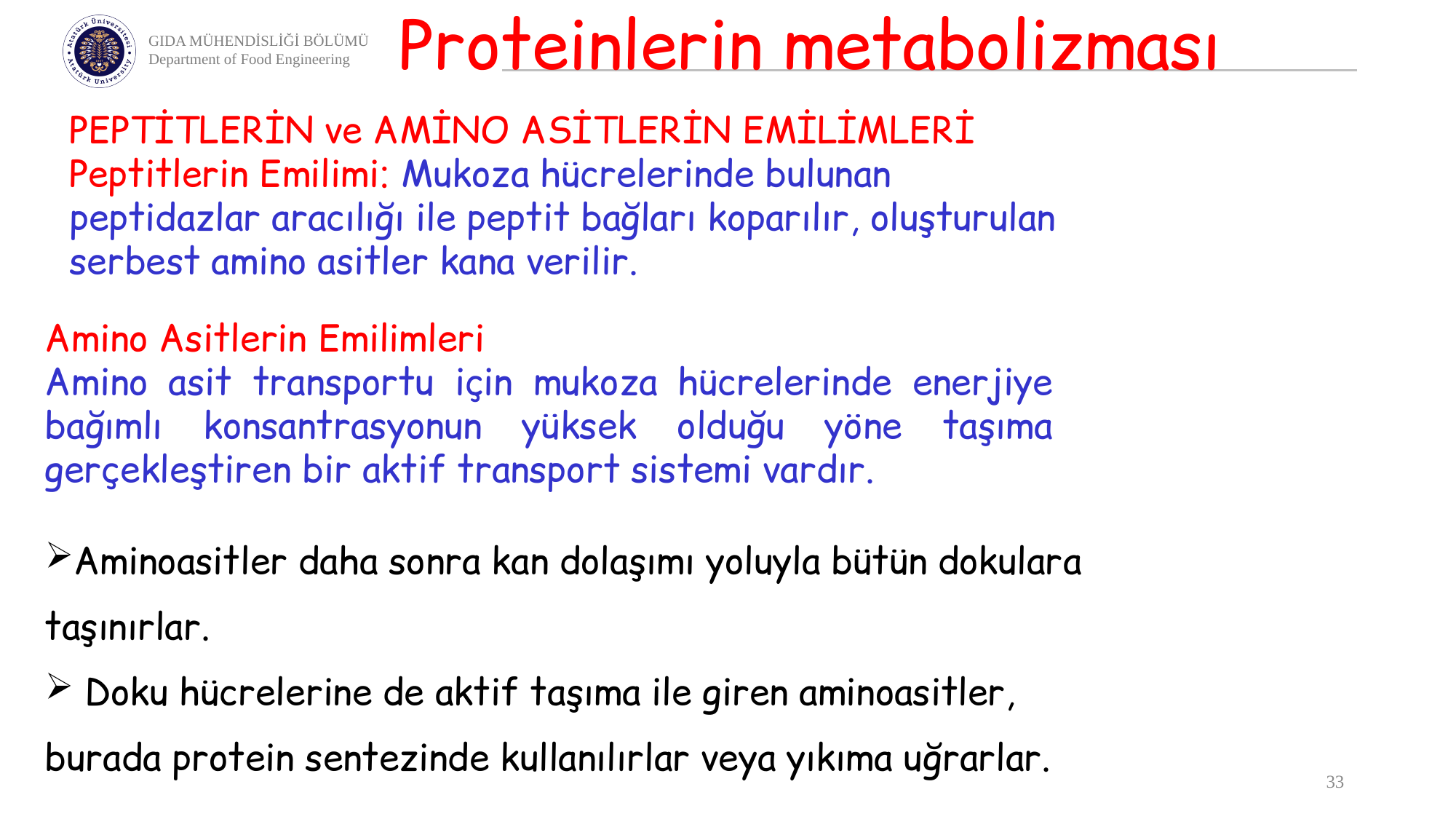

# Proteinlerin metabolizması
PEPTİTLERİN ve AMİNO ASİTLERİN EMİLİMLERİ
Peptitlerin Emilimi: Mukoza hücrelerinde bulunan peptidazlar aracılığı ile peptit bağları koparılır, oluşturulan serbest amino asitler kana verilir.
Amino Asitlerin Emilimleri
Amino asit transportu için mukoza hücrelerinde enerjiye bağımlı konsantrasyonun yüksek olduğu yöne taşıma gerçekleştiren bir aktif transport sistemi vardır.

Aminoasitler daha sonra kan dolaşımı yoluyla bütün dokulara taşınırlar.
 Doku hücrelerine de aktif taşıma ile giren aminoasitler, burada protein sentezinde kullanılırlar veya yıkıma uğrarlar.

33